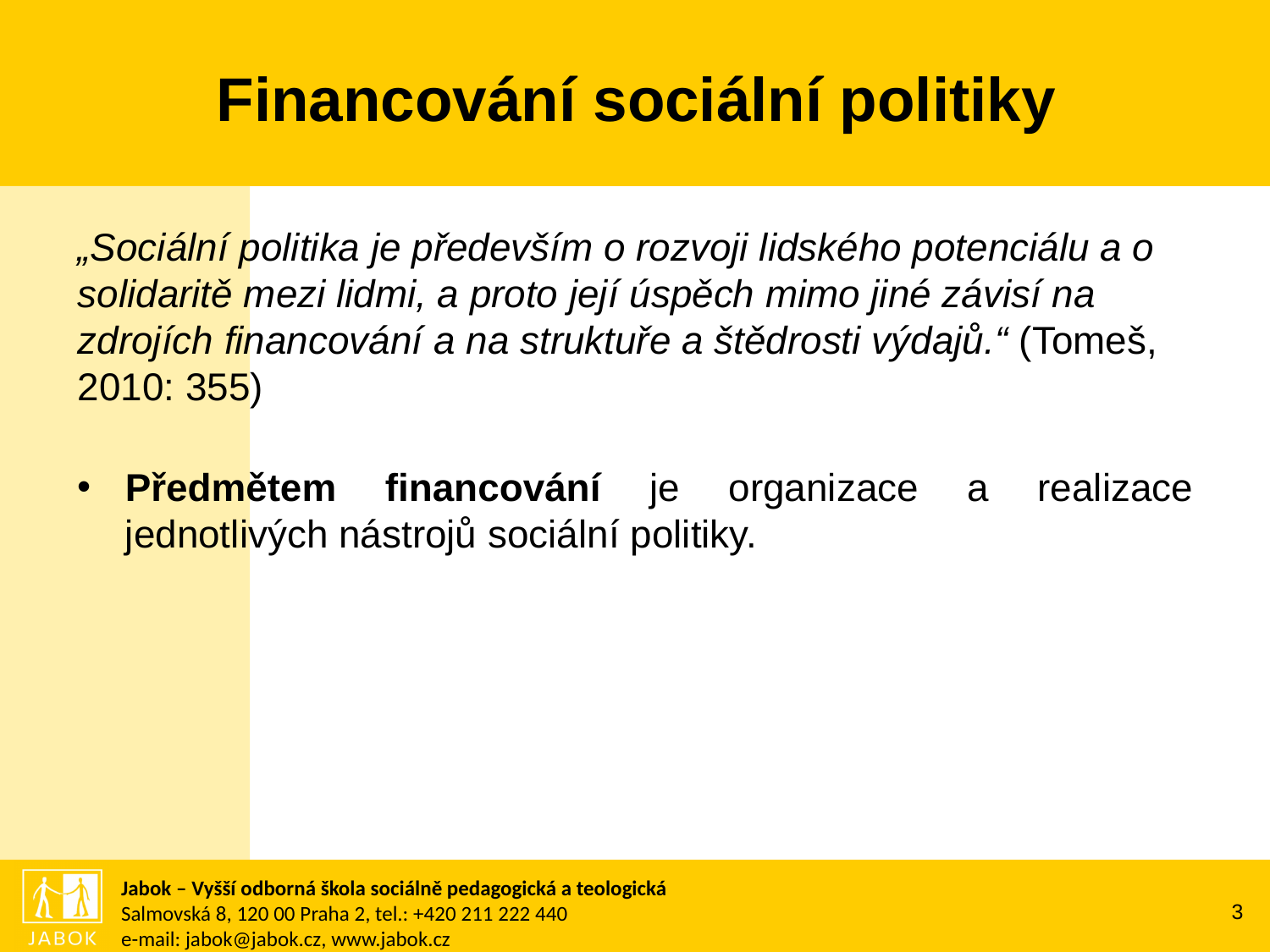

# Financování sociální politiky
„Sociální politika je především o rozvoji lidského potenciálu a o solidaritě mezi lidmi, a proto její úspěch mimo jiné závisí na zdrojích financování a na struktuře a štědrosti výdajů.“ (Tomeš, 2010: 355)

Předmětem financování je organizace a realizace jednotlivých nástrojů sociální politiky.